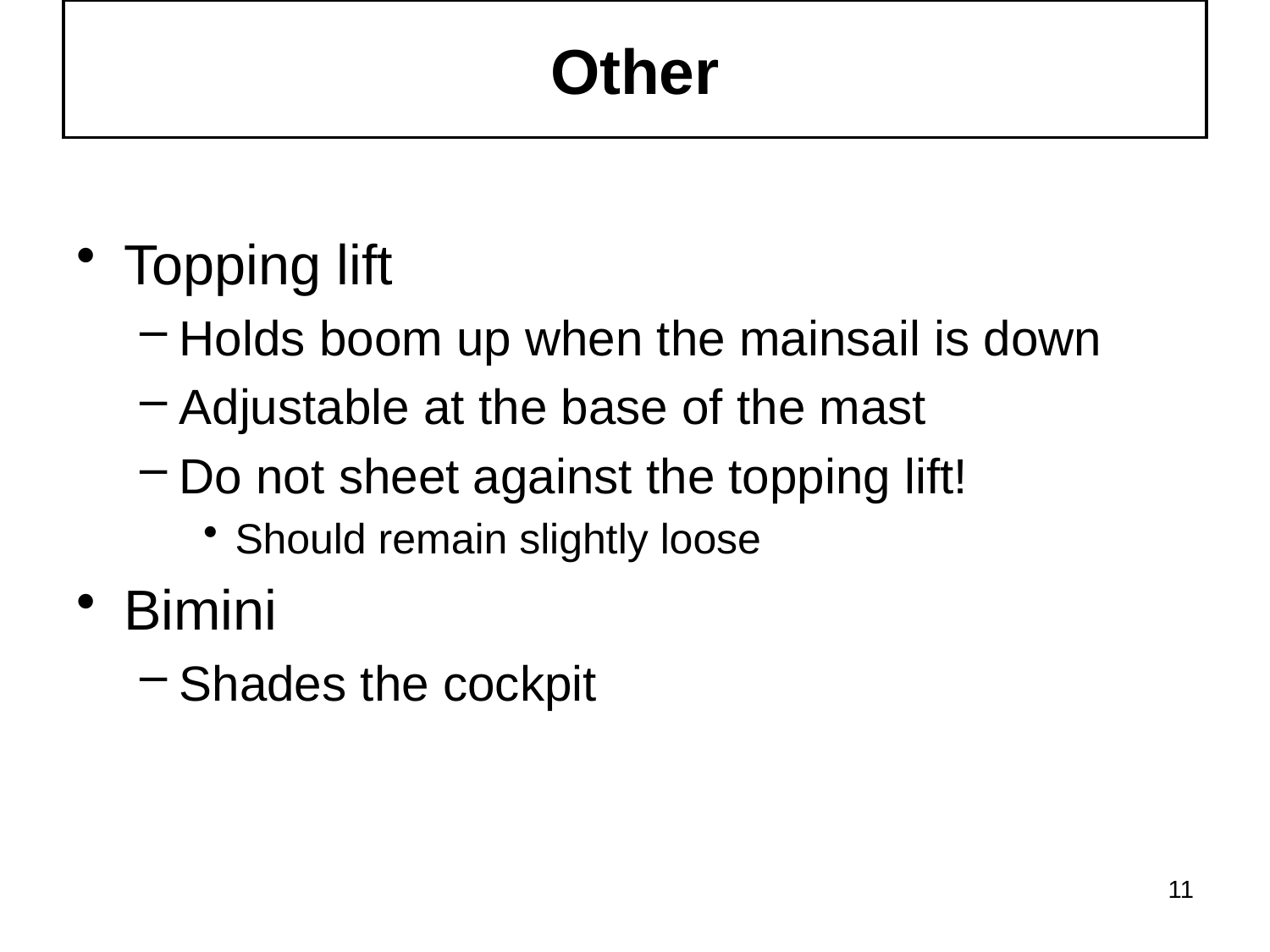

# Other
Topping lift
Holds boom up when the mainsail is down
Adjustable at the base of the mast
Do not sheet against the topping lift!
Should remain slightly loose
Bimini
Shades the cockpit
11